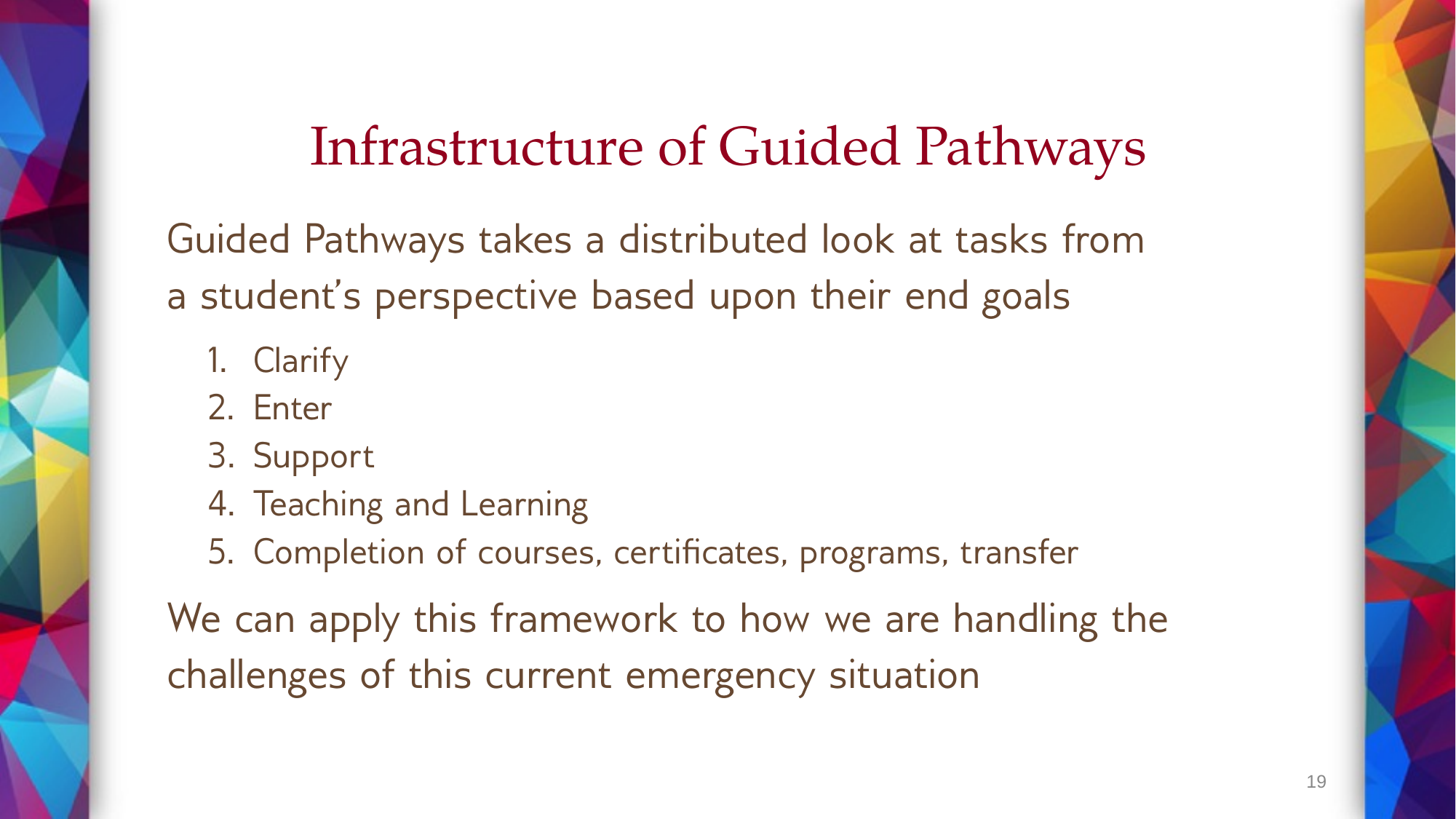

# Infrastructure of Guided Pathways
Guided Pathways takes a distributed look at tasks from
a student’s perspective based upon their end goals
Clarify
Enter
Support
Teaching and Learning
Completion of courses, certificates, programs, transfer
We can apply this framework to how we are handling the challenges of this current emergency situation